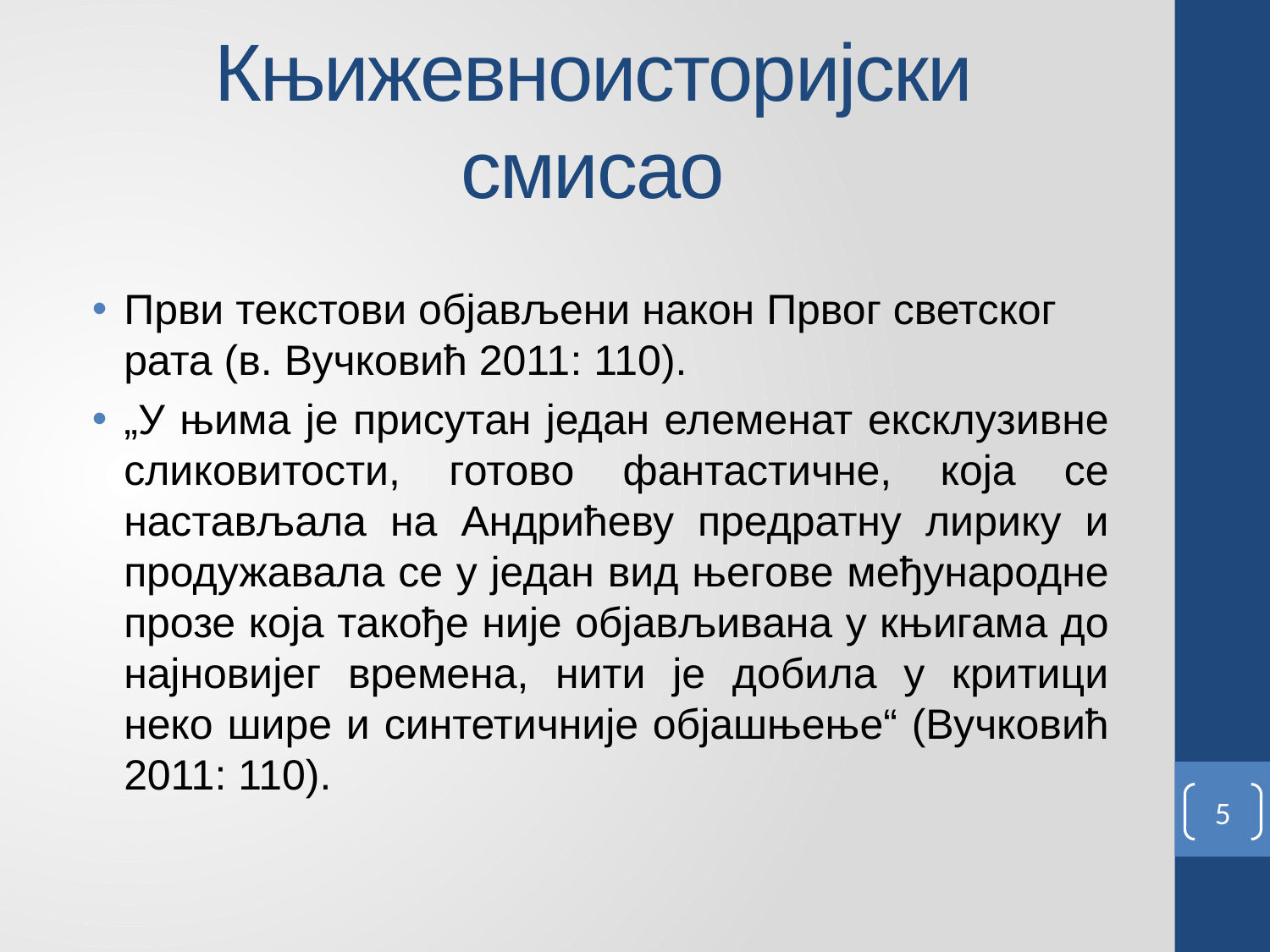

# Књижевноисторијски смисао
Први текстови објављени након Првог светског рата (в. Вучковић 2011: 110).
„У њима је присутан један елеменат ексклузивне сликовитости, готово фантастичне, која се настављала на Андрићеву предратну лирику и продужавала се у један вид његове међународне прозе која такође није објављивана у књигама до најновијег времена, нити је добила у критици неко шире и синтетичније објашњење“ (Вучковић 2011: 110).
5